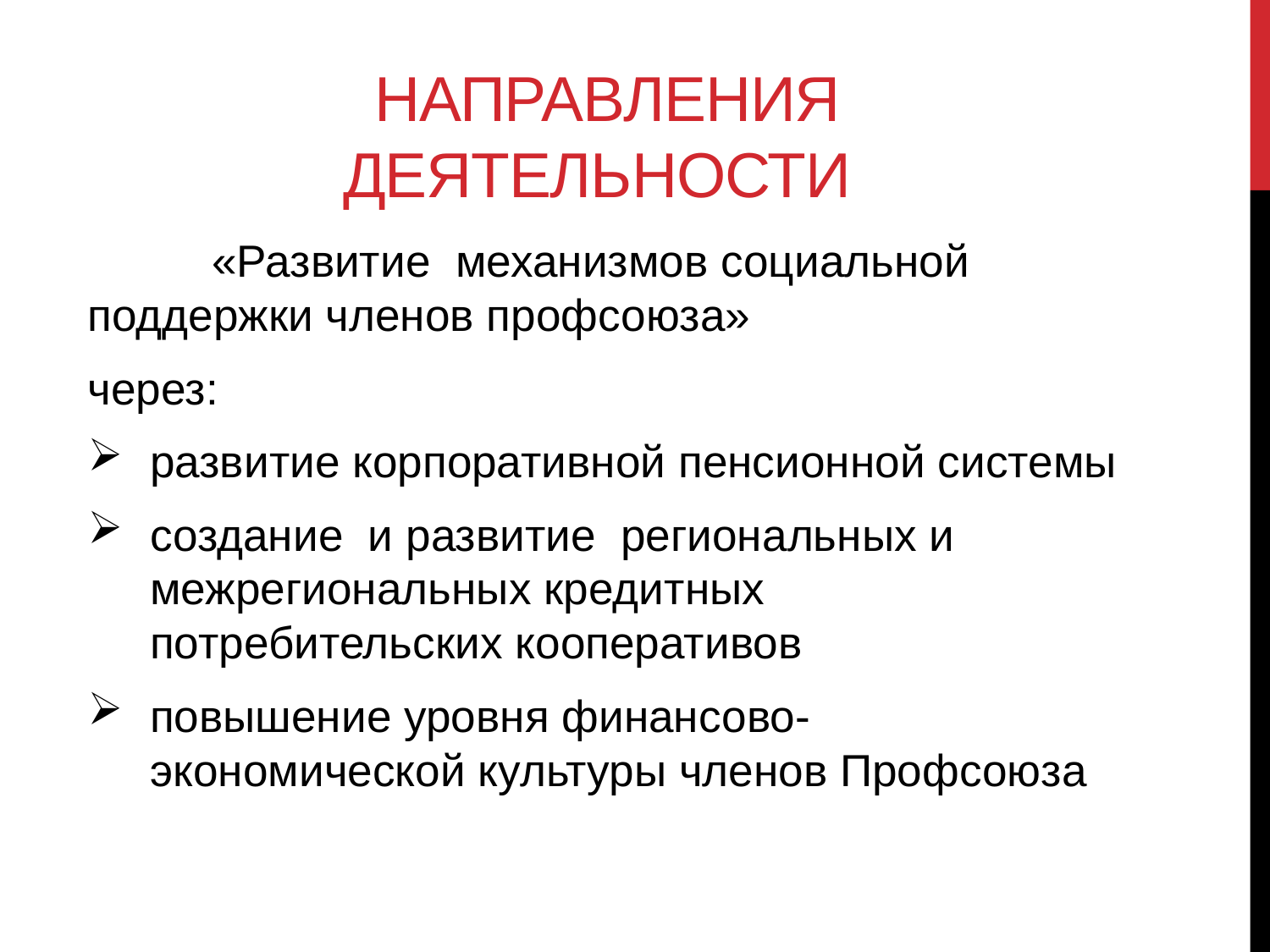

# Направления деятельности
	«Развитие  механизмов социальной поддержки членов профсоюза»
через:
развитие корпоративной пенсионной системы
создание  и развитие  региональных и межрегиональных кредитных потребительских кооперативов
повышение уровня финансово-экономической культуры членов Профсоюза